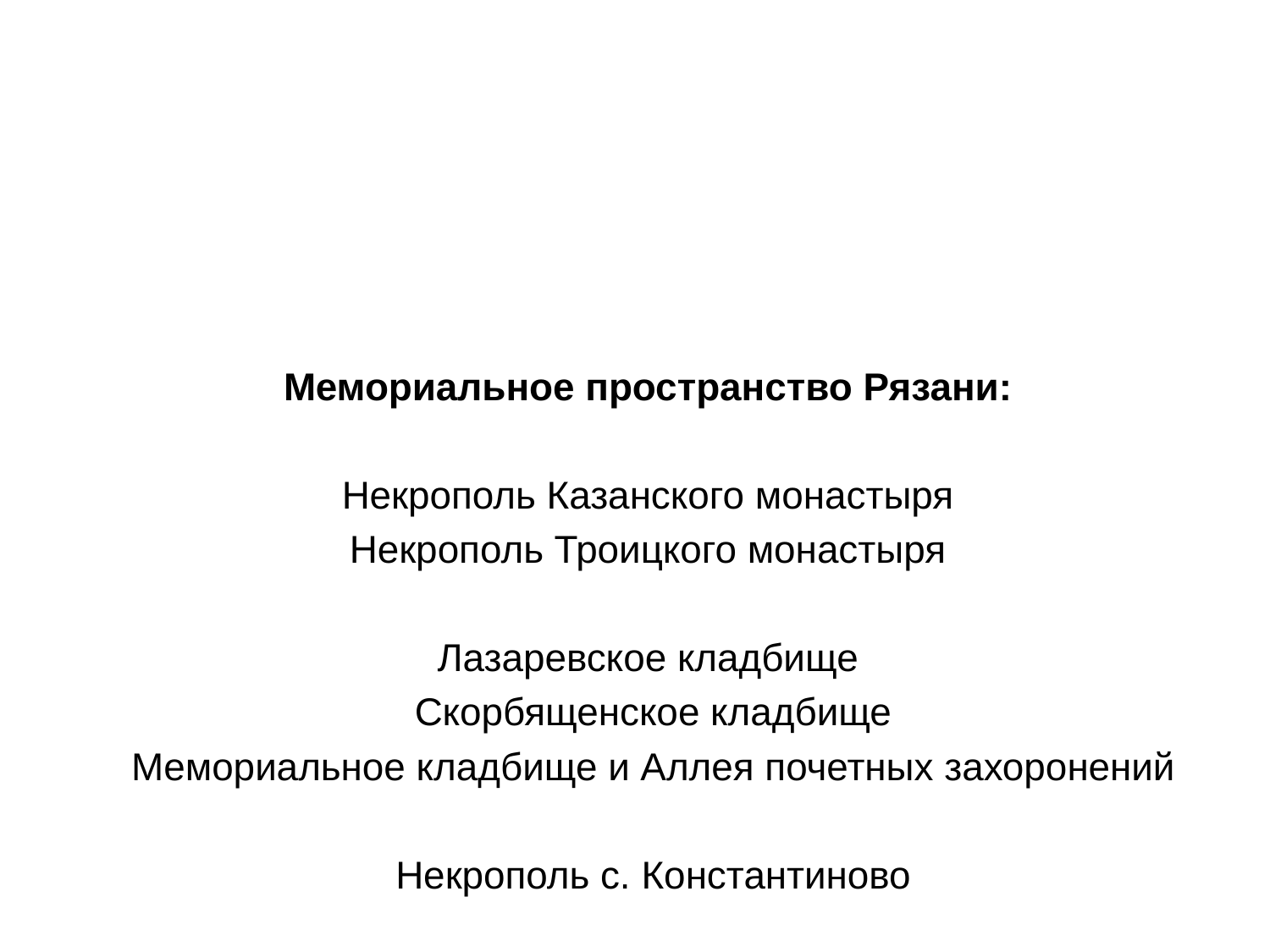

Мемориальное пространство Рязани:

Некрополь Казанского монастыря
Некрополь Троицкого монастыря

Лазаревское кладбище
Скорбященское кладбище
Мемориальное кладбище и Аллея почетных захоронений

Некрополь с. Константиново